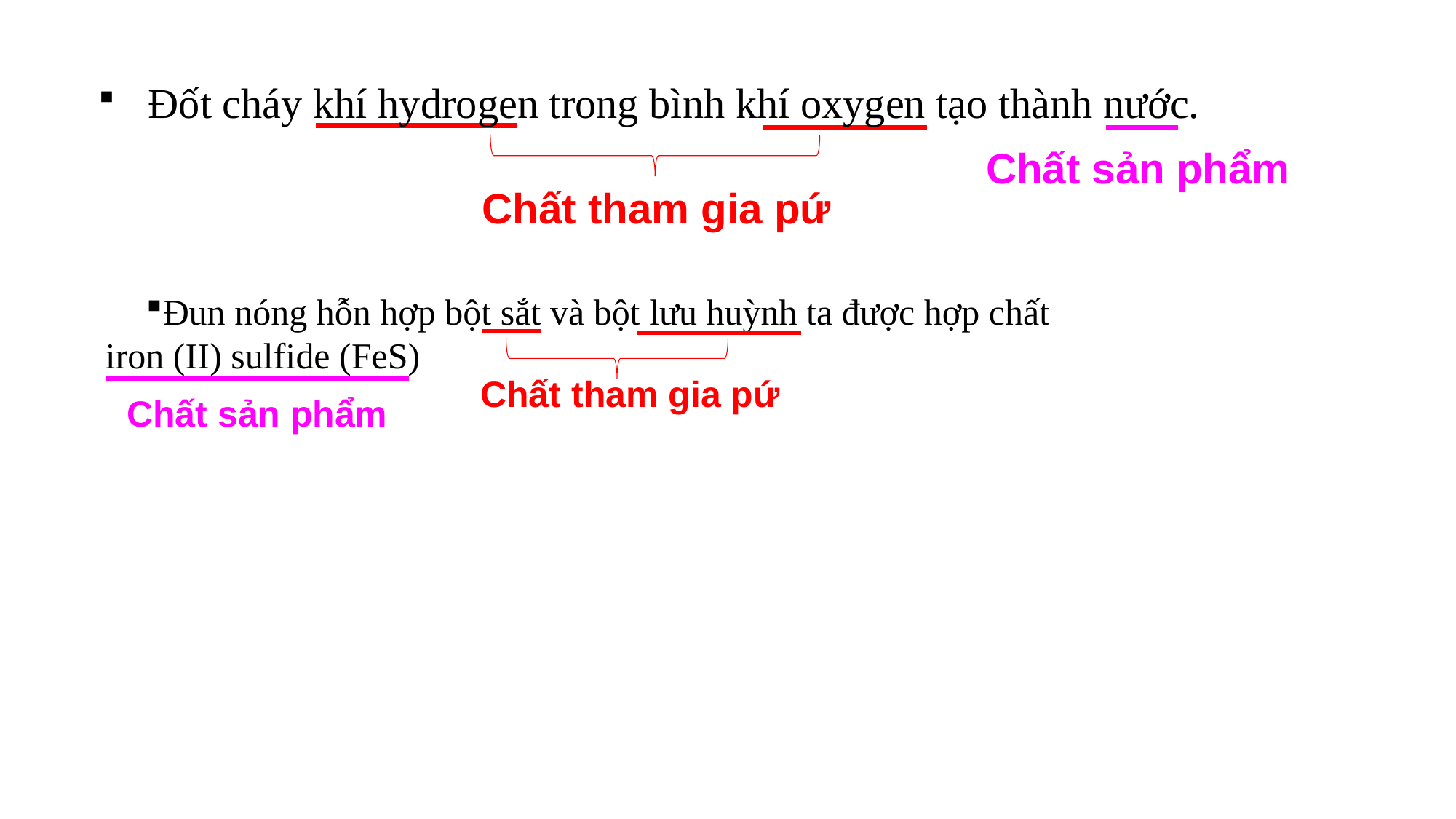

Đốt cháy khí hydrogen trong bình khí oxygen tạo thành nước.
Chất sản phẩm
Chất tham gia pứ

Đun nóng hỗn hợp bột sắt và bột lưu huỳnh ta được hợp chất iron (II) sulfide (FeS)
Chất tham gia pứ
Chất sản phẩm